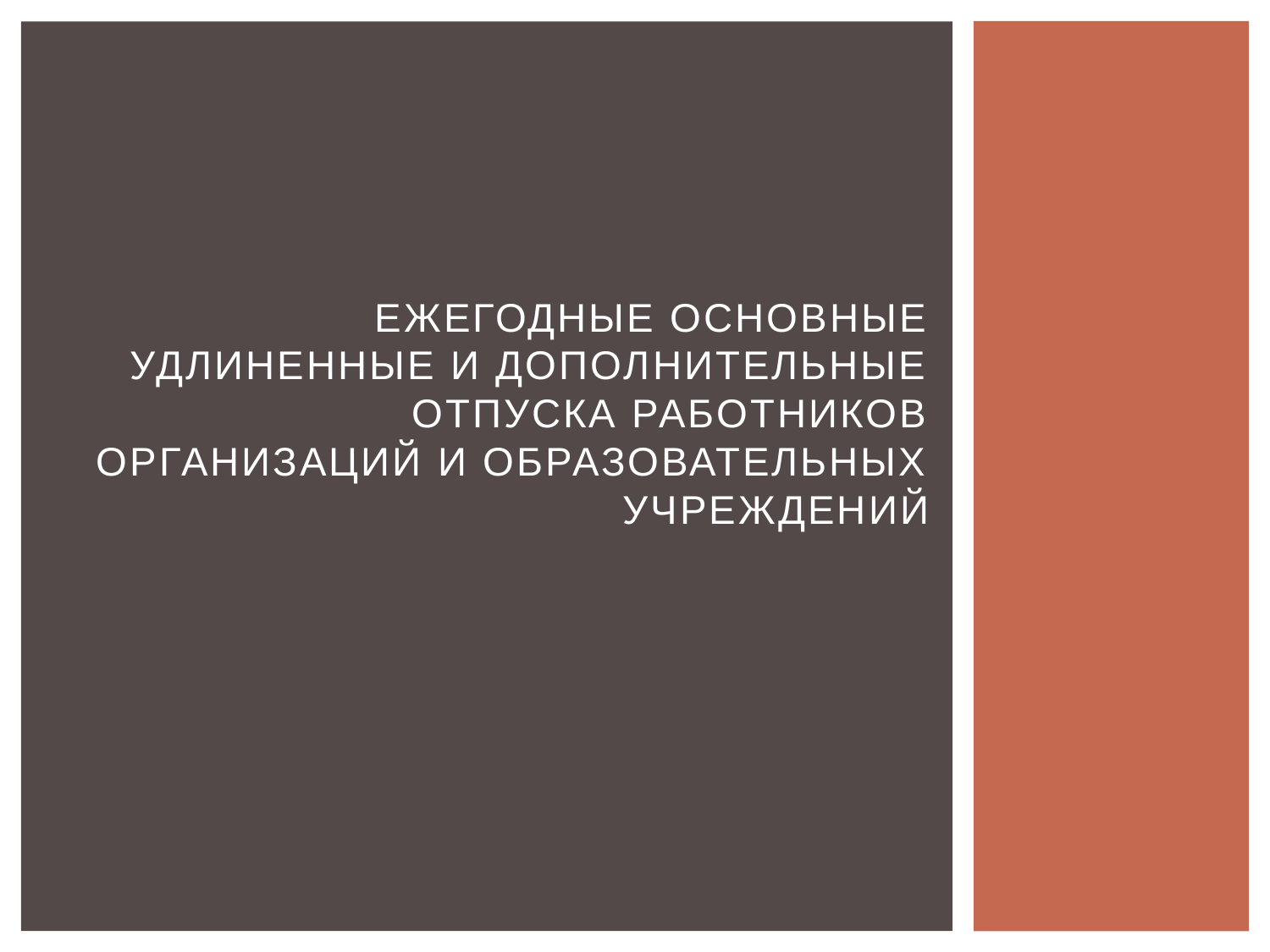

# Ежегодные основные удлиненные и дополнительные отпуска работников организаций и образовательных учреждений